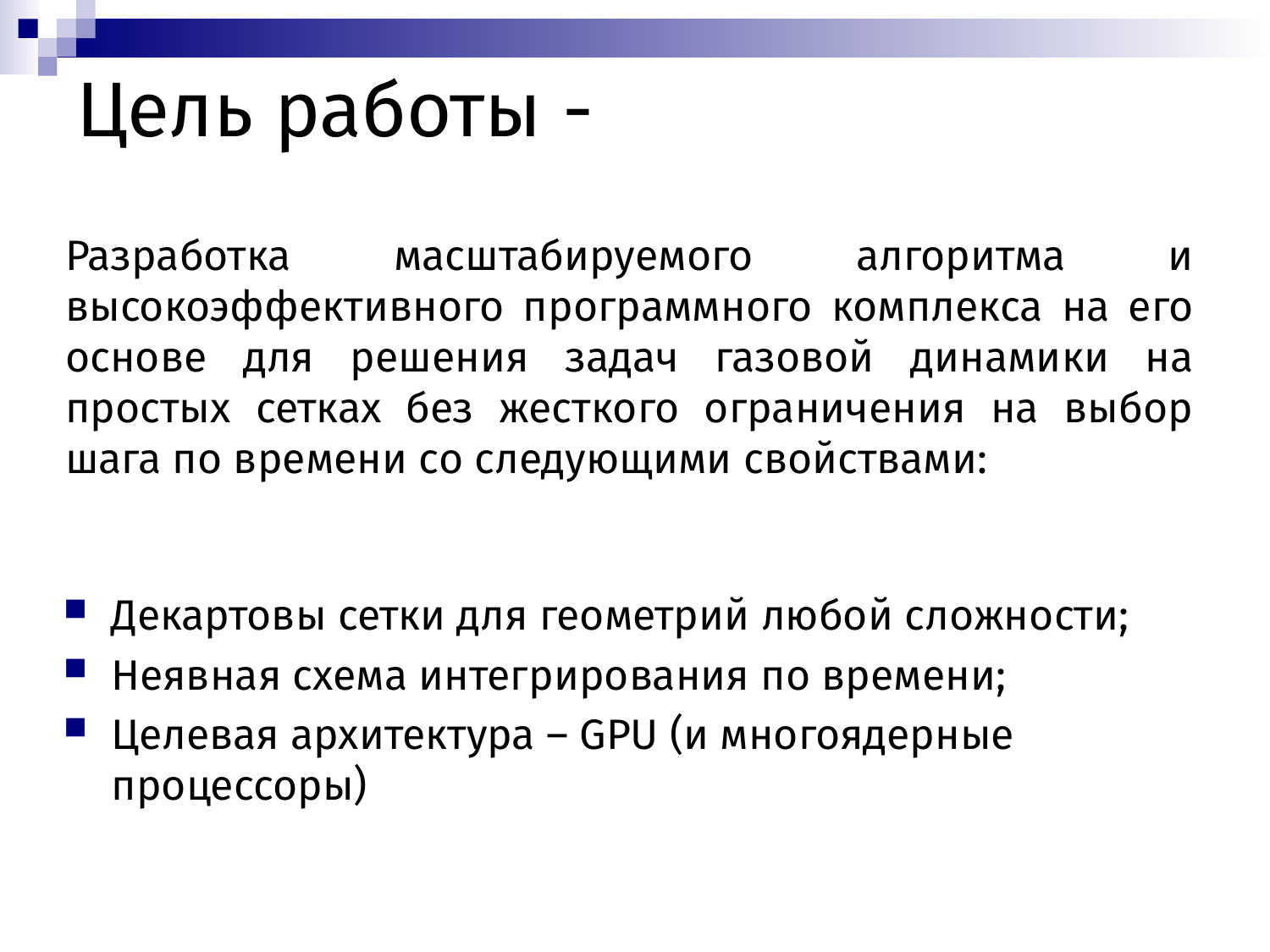

# Цель работы -
Разработка масштабируемого алгоритма и высокоэффективного программного комплекса на его основе для решения задач газовой динамики на простых сетках без жесткого ограничения на выбор шага по времени со следующими свойствами:
Декартовы сетки для геометрий любой сложности;
Неявная схема интегрирования по времени;
Целевая архитектура – GPU (и многоядерные процессоры)